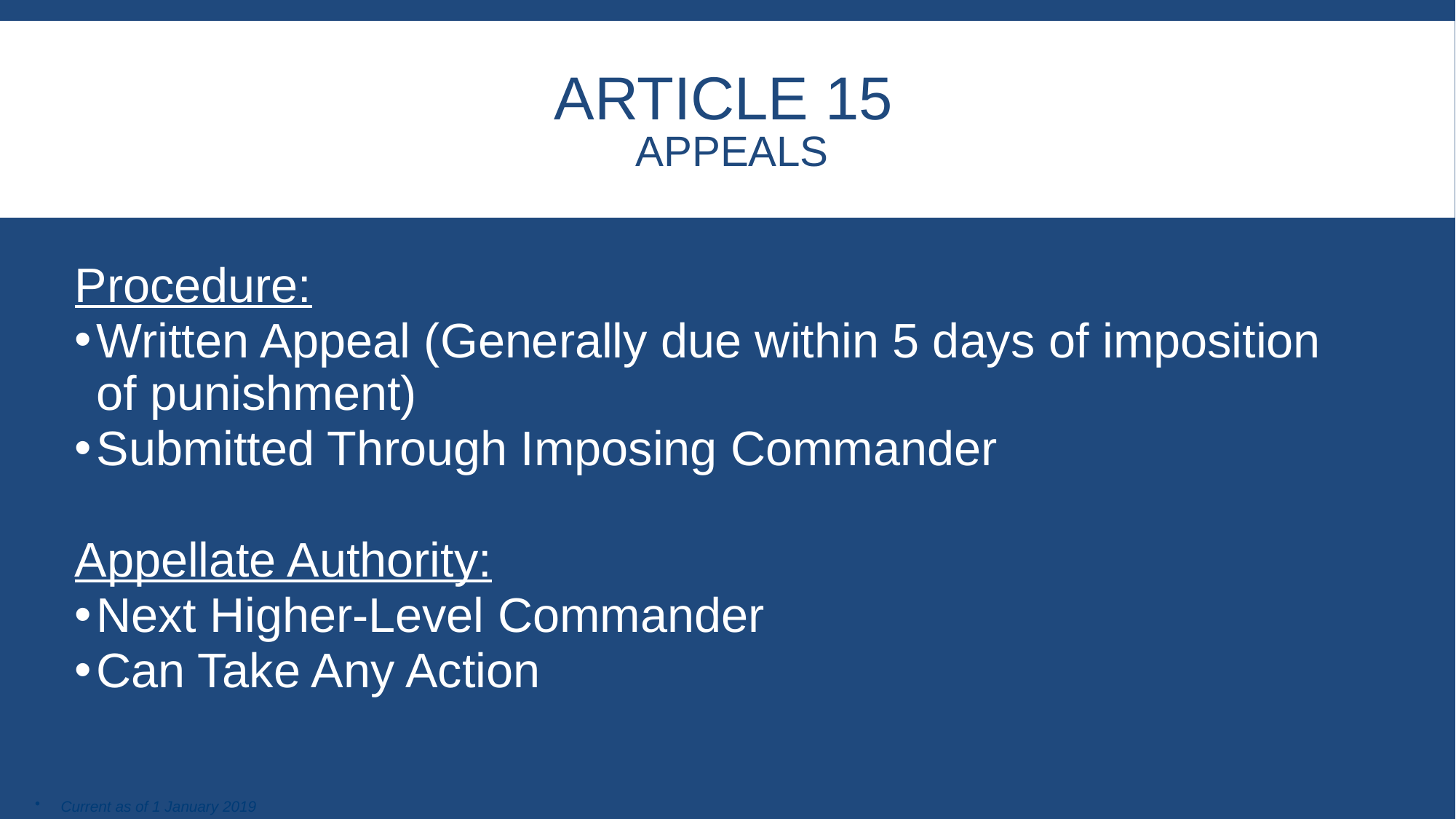

# Article 15 Appeals
Procedure:
Written Appeal (Generally due within 5 days of imposition of punishment)
Submitted Through Imposing Commander

Appellate Authority:
Next Higher-Level Commander
Can Take Any Action